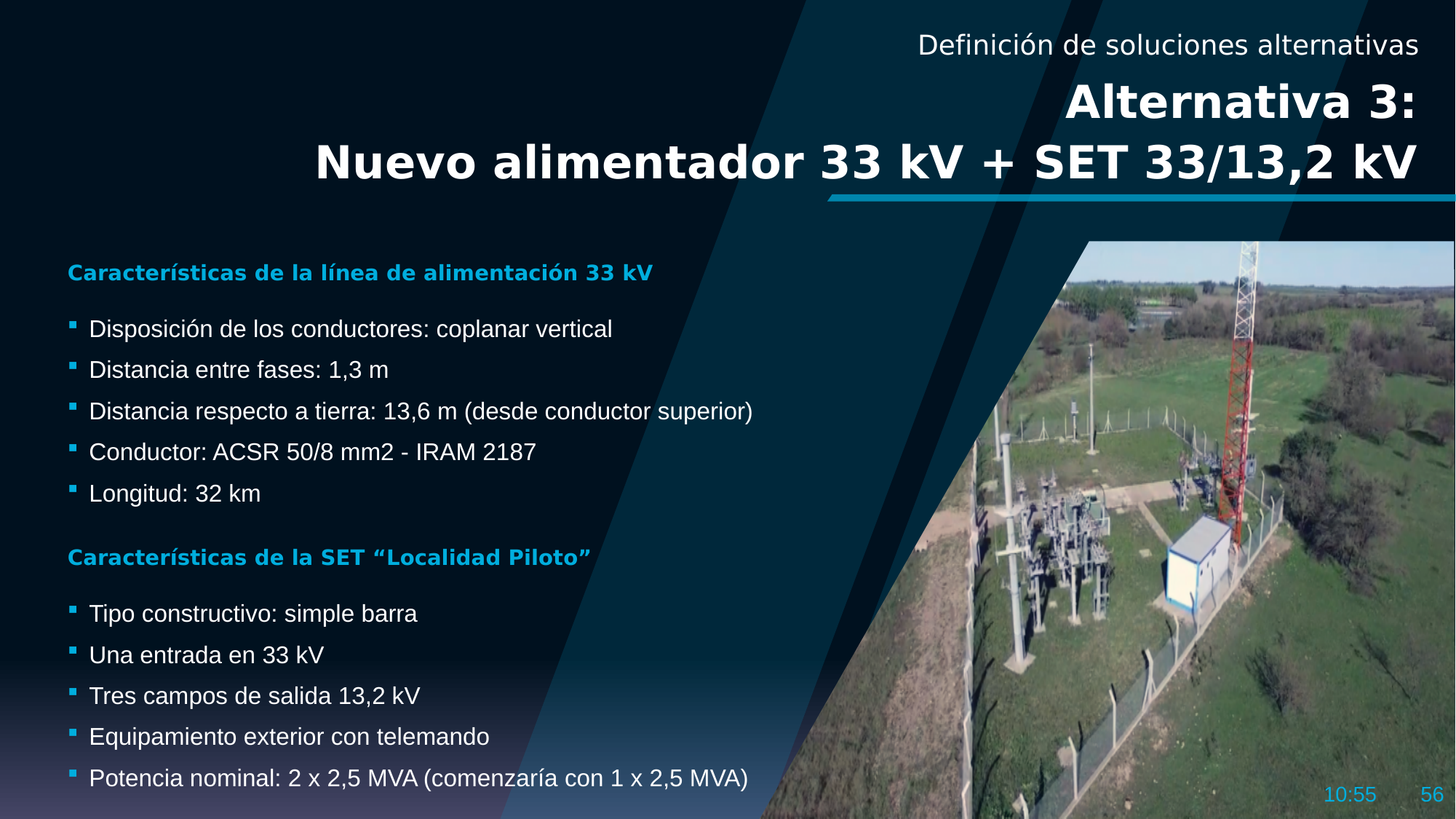

Definición de soluciones alternativas
# Alternativa 3: Nuevo alimentador 33 kV + SET 33/13,2 kV

Características de la línea de alimentación 33 kV
Disposición de los conductores: coplanar vertical
Distancia entre fases: 1,3 m
Distancia respecto a tierra: 13,6 m (desde conductor superior)
Conductor: ACSR 50/8 mm2 - IRAM 2187
Longitud: 32 km
Características de la SET “Localidad Piloto”
Tipo constructivo: simple barra
Una entrada en 33 kV
Tres campos de salida 13,2 kV
Equipamiento exterior con telemando
Potencia nominal: 2 x 2,5 MVA (comenzaría con 1 x 2,5 MVA)
10:55
56